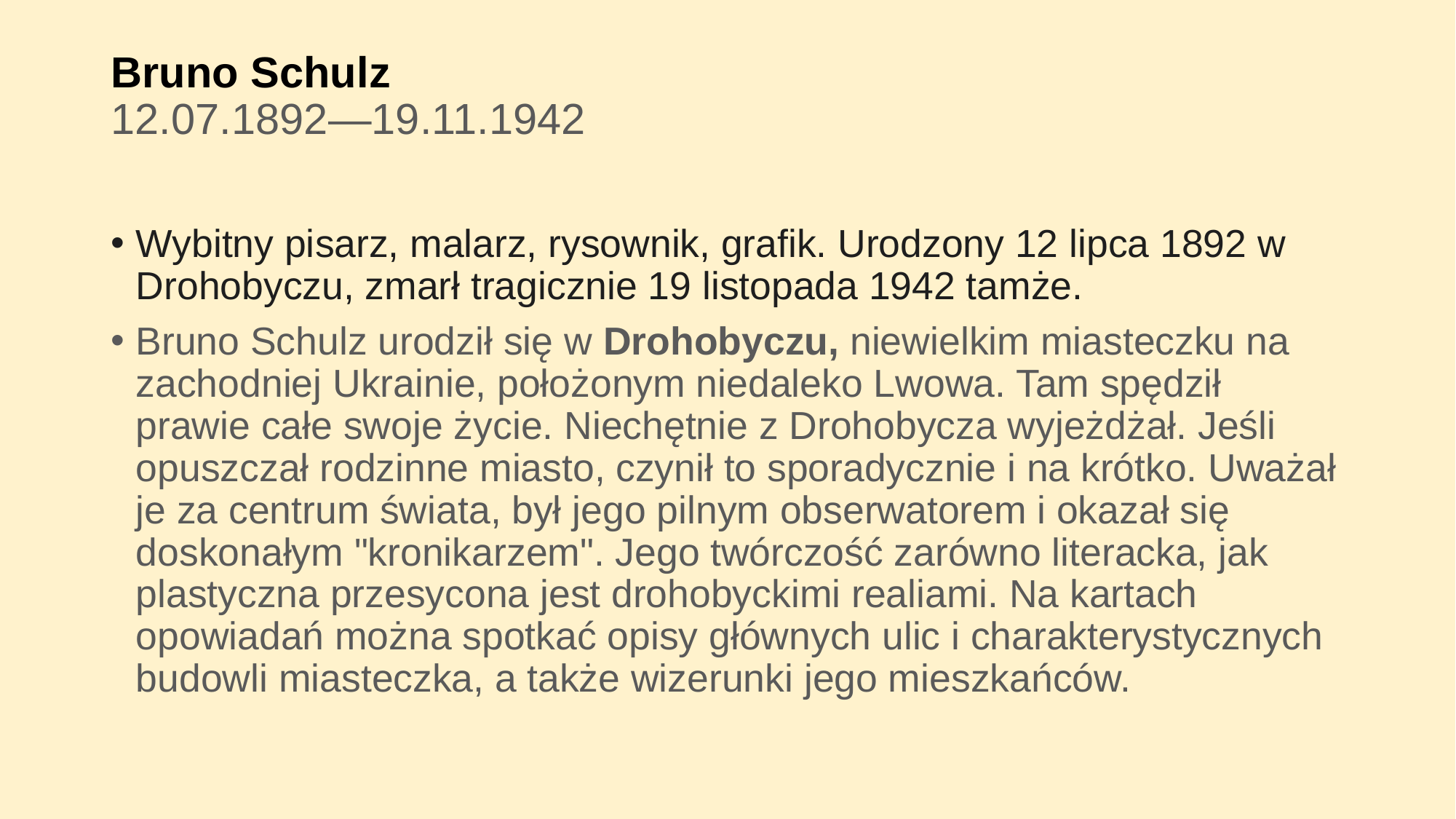

# Bruno Schulz 12.07.1892—19.11.1942
Wybitny pisarz, malarz, rysownik, grafik. Urodzony 12 lipca 1892 w Drohobyczu, zmarł tragicznie 19 listopada 1942 tamże.
Bruno Schulz urodził się w Drohobyczu, niewielkim miasteczku na zachodniej Ukrainie, położonym niedaleko Lwowa. Tam spędził prawie całe swoje życie. Niechętnie z Drohobycza wyjeżdżał. Jeśli opuszczał rodzinne miasto, czynił to sporadycznie i na krótko. Uważał je za centrum świata, był jego pilnym obserwatorem i okazał się doskonałym "kronikarzem". Jego twórczość zarówno literacka, jak plastyczna przesycona jest drohobyckimi realiami. Na kartach opowiadań można spotkać opisy głównych ulic i charakterystycznych budowli miasteczka, a także wizerunki jego mieszkańców.